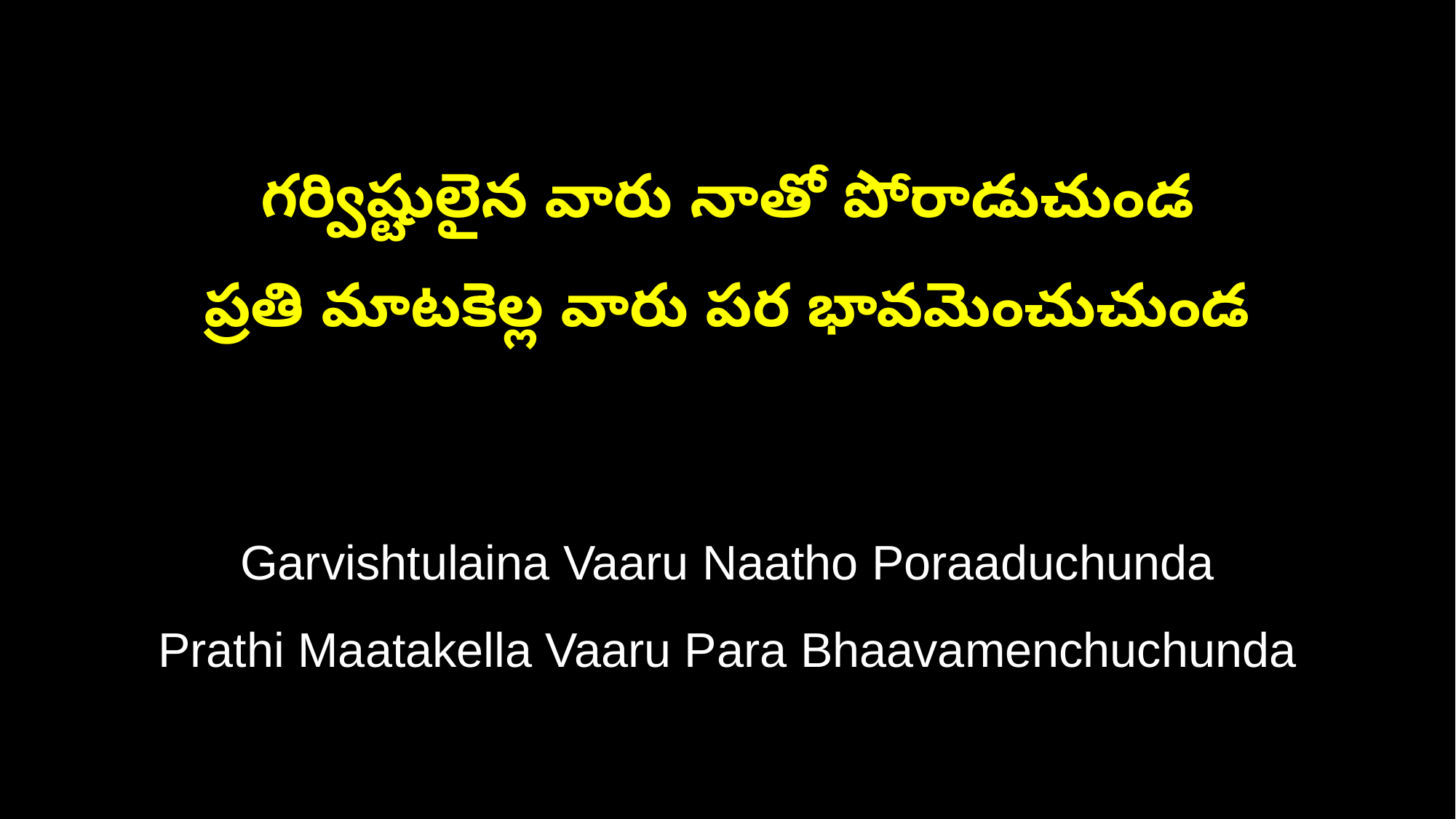

గర్విష్టులైన వారు నాతో పోరాడుచుండ
ప్రతి మాటకెల్ల వారు పర భావమెంచుచుండ
Garvishtulaina Vaaru Naatho Poraaduchunda
Prathi Maatakella Vaaru Para Bhaavamenchuchunda